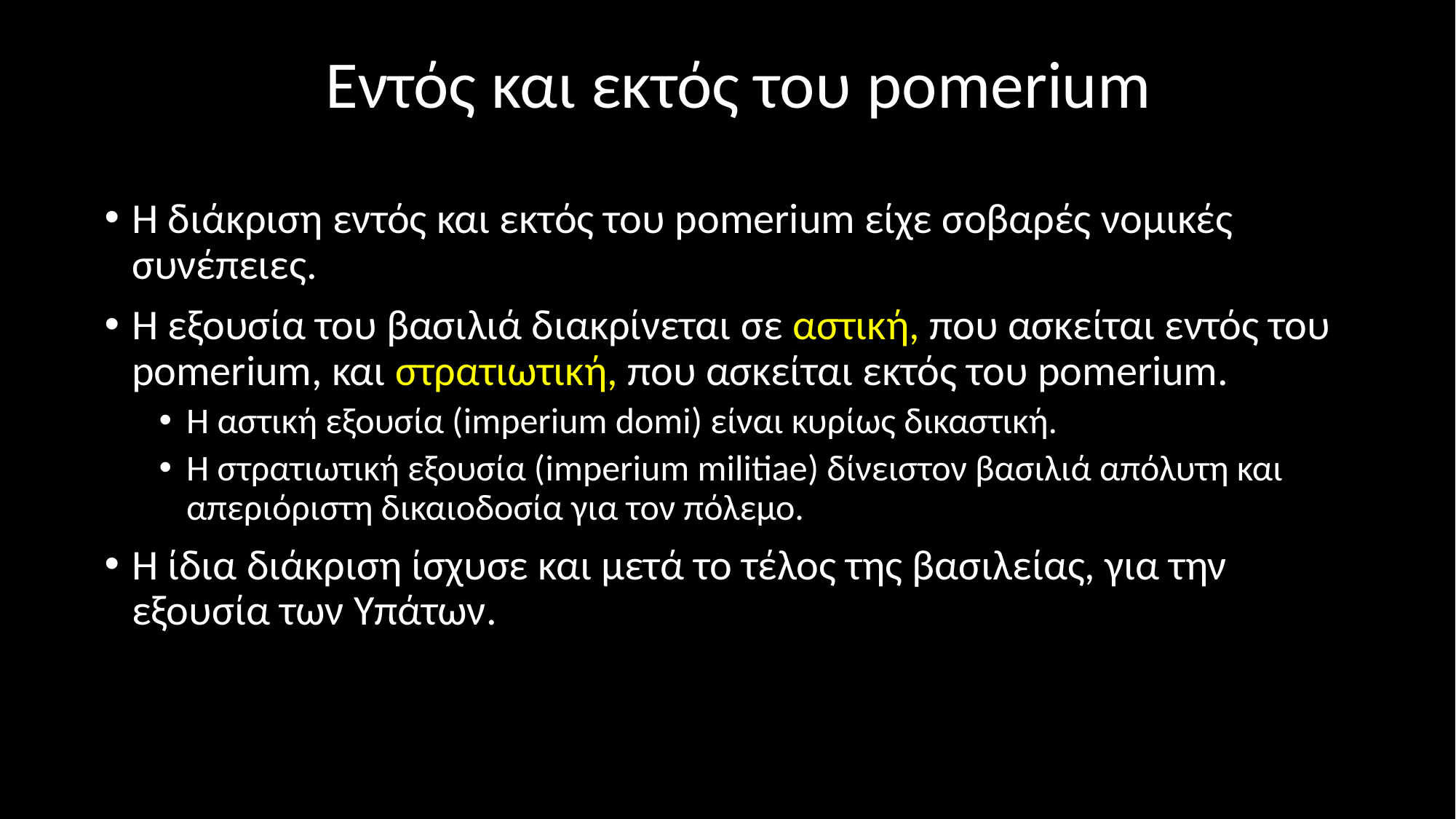

# Εντός και εκτός του pomerium
H διάκριση εντός και εκτός του pomerium είχε σοβαρές νομικές συνέπειες.
Η εξουσία του βασιλιά διακρίνεται σε αστική, που ασκείται εντός του pomerium, και στρατιωτική, που ασκείται εκτός του pomerium.
Η αστική εξουσία (imperium domi) είναι κυρίως δικαστική.
Η στρατιωτική εξουσία (imperium militiae) δίνειστον βασιλιά απόλυτη και απεριόριστη δικαιοδοσία για τον πόλεμο.
Η ίδια διάκριση ίσχυσε και μετά το τέλος της βασιλείας, για την εξουσία των Υπάτων.